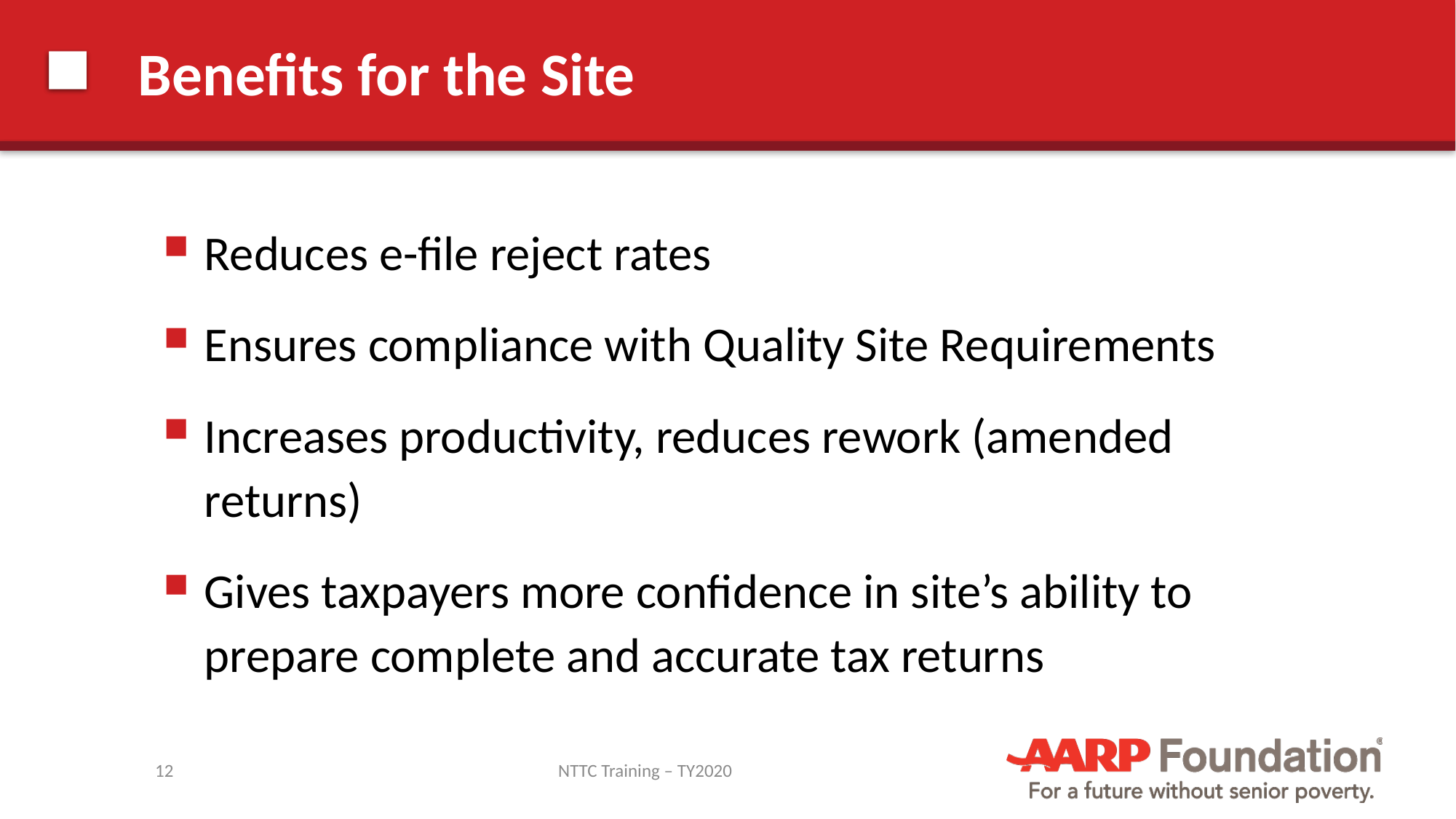

# Benefits for the Site
Reduces e-file reject rates
Ensures compliance with Quality Site Requirements
Increases productivity, reduces rework (amended returns)
Gives taxpayers more confidence in site’s ability to prepare complete and accurate tax returns

12
NTTC Training – TY2020